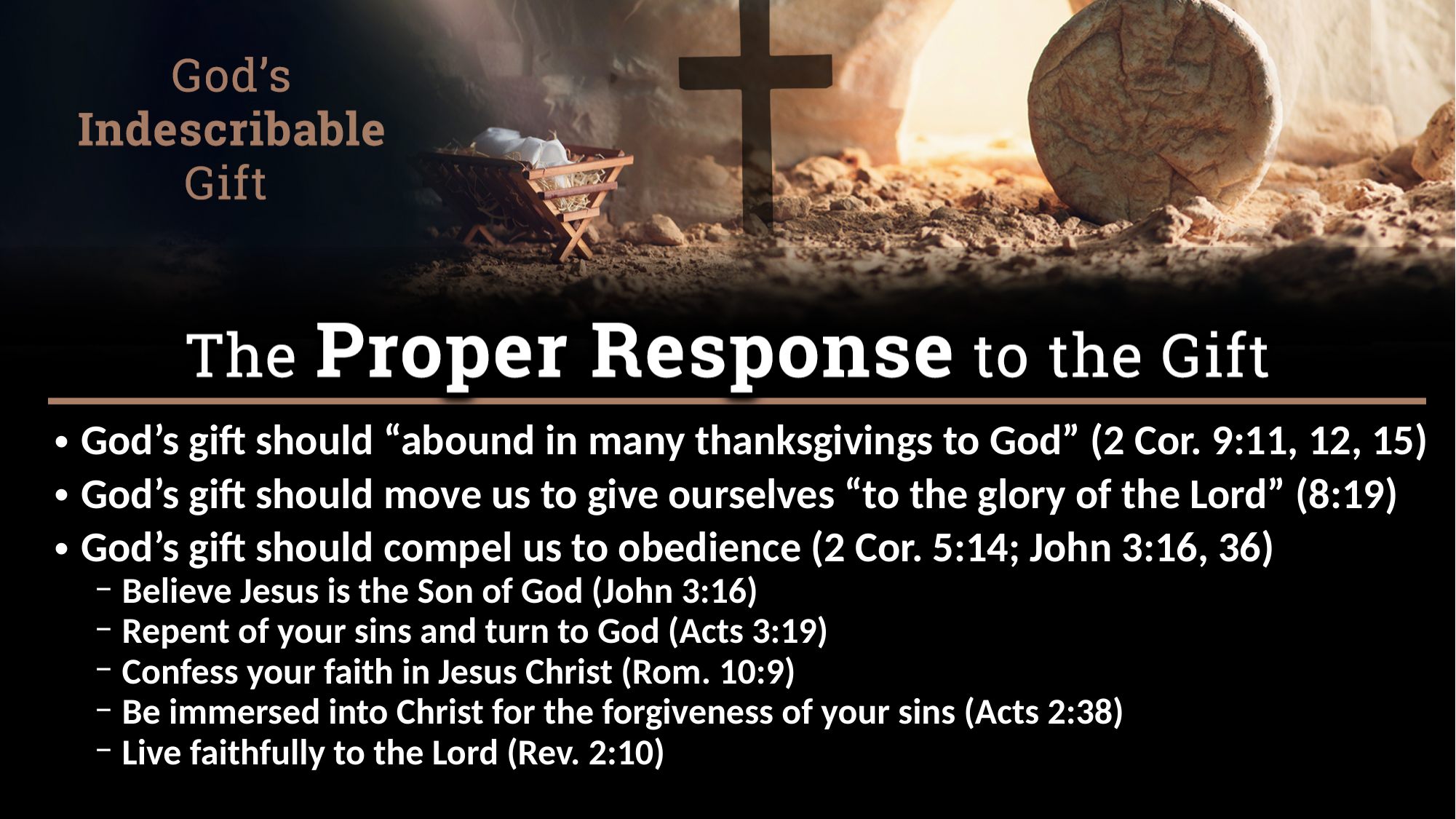

God’s gift should “abound in many thanksgivings to God” (2 Cor. 9:11, 12, 15)
God’s gift should move us to give ourselves “to the glory of the Lord” (8:19)
God’s gift should compel us to obedience (2 Cor. 5:14; John 3:16, 36)
Believe Jesus is the Son of God (John 3:16)
Repent of your sins and turn to God (Acts 3:19)
Confess your faith in Jesus Christ (Rom. 10:9)
Be immersed into Christ for the forgiveness of your sins (Acts 2:38)
Live faithfully to the Lord (Rev. 2:10)